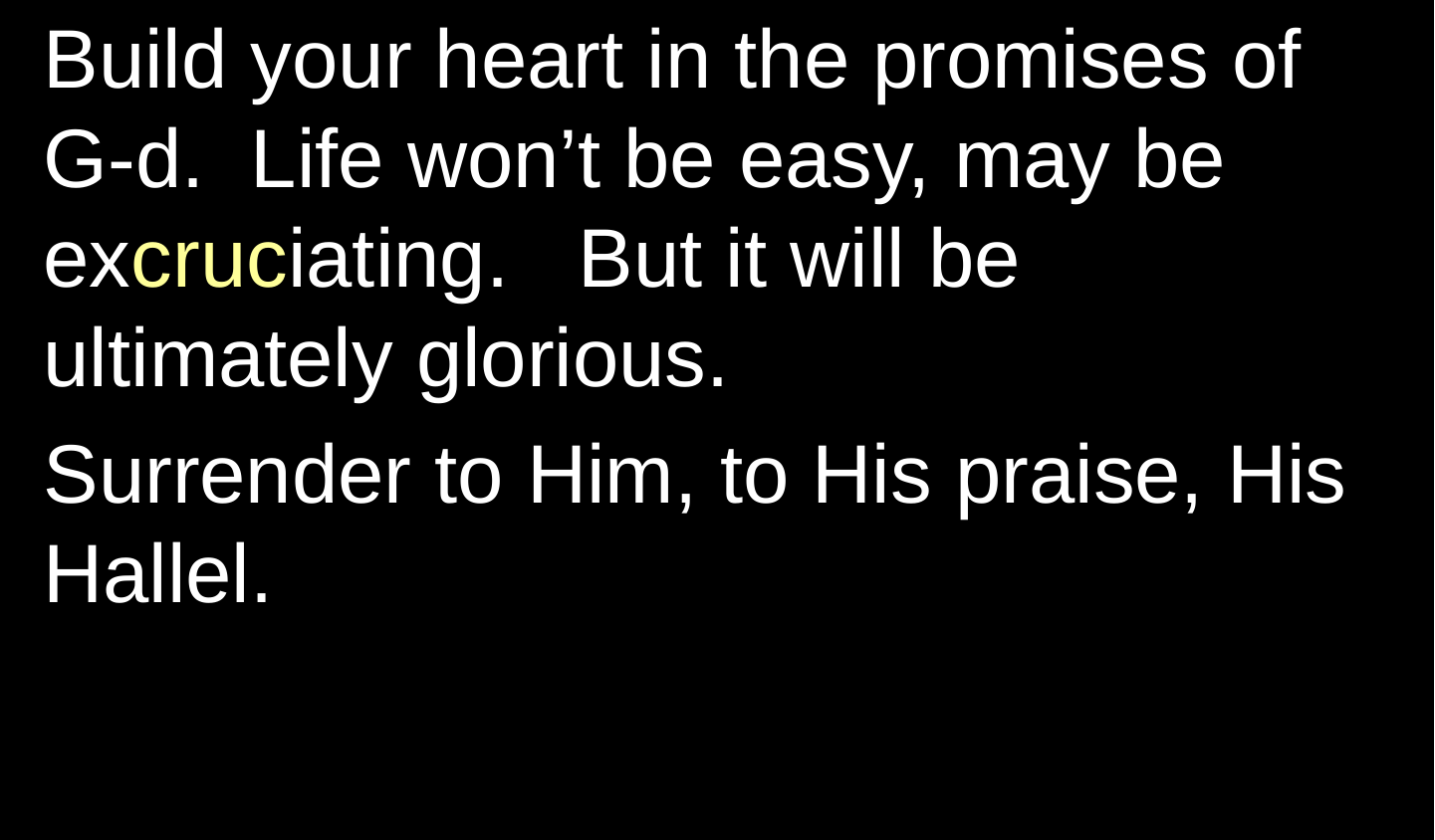

Build your heart in the promises of G-d.  Life won’t be easy, may be excruciating.   But it will be ultimately glorious.
Surrender to Him, to His praise, His Hallel.